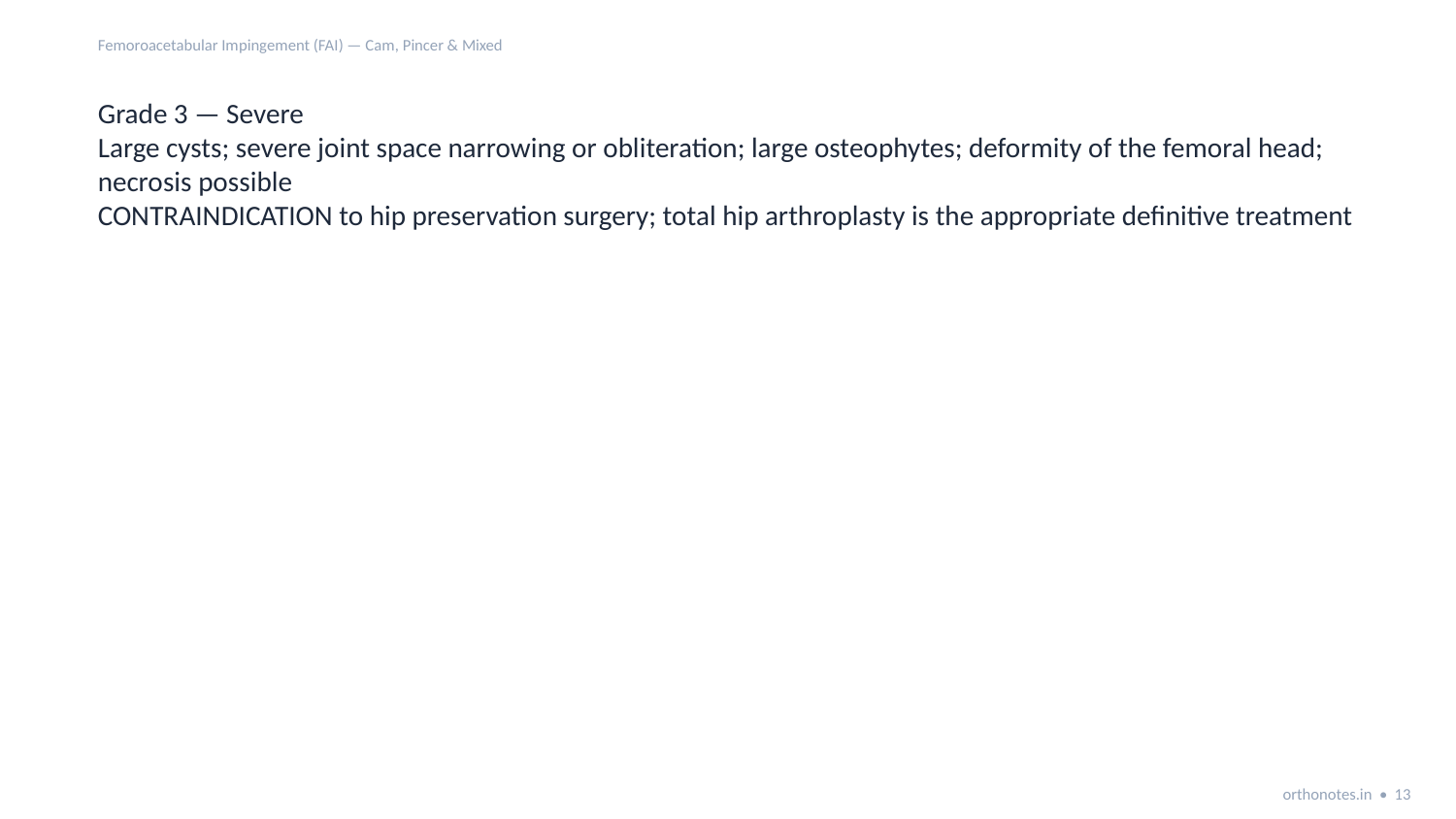

Femoroacetabular Impingement (FAI) — Cam, Pincer & Mixed
Grade 3 — Severe
Large cysts; severe joint space narrowing or obliteration; large osteophytes; deformity of the femoral head; necrosis possible
CONTRAINDICATION to hip preservation surgery; total hip arthroplasty is the appropriate definitive treatment
orthonotes.in  •  13